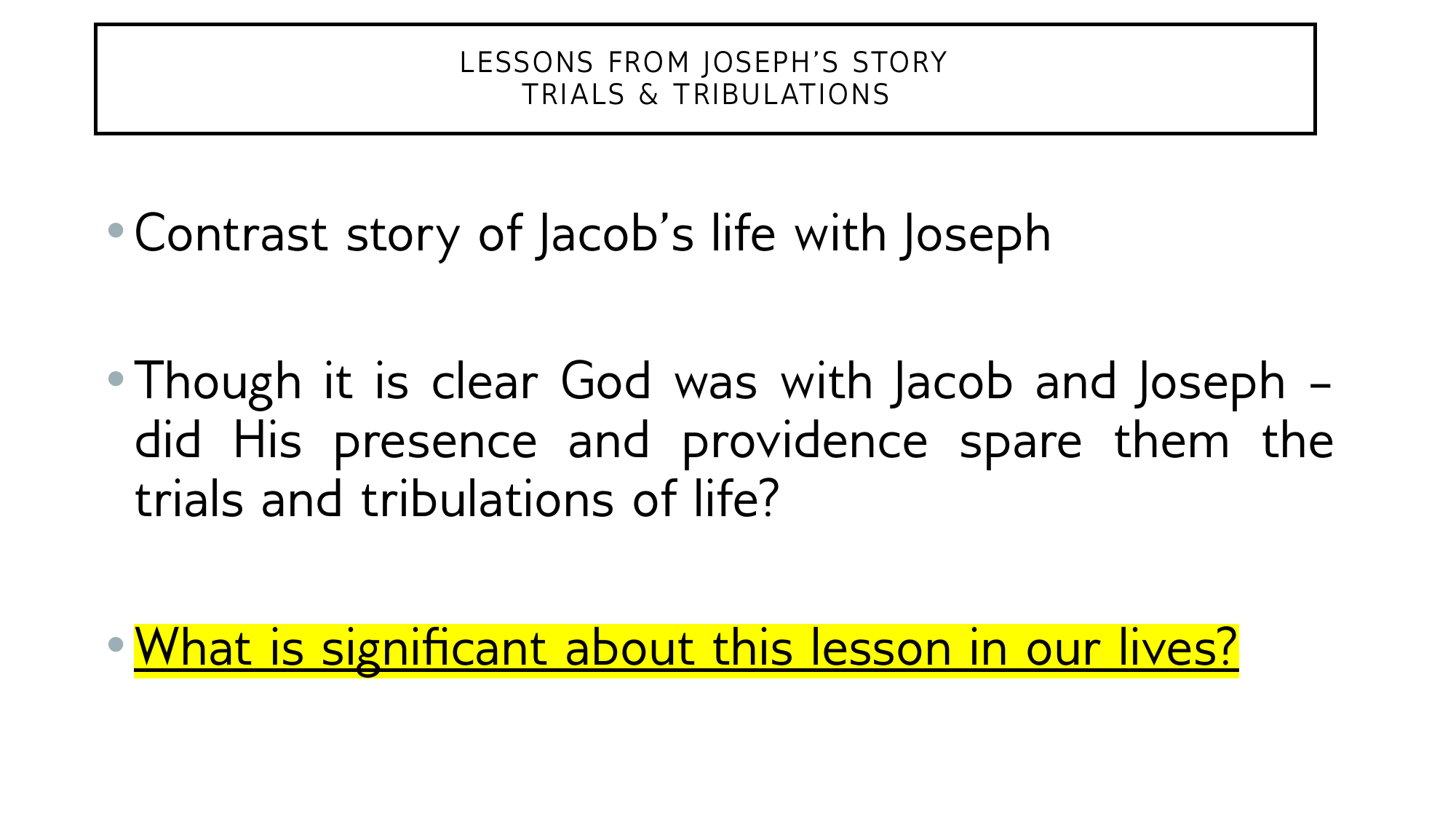

# Lessons from joseph’s story Trials & Tribulations

Contrast story of Jacob’s life with Joseph

Though it is clear God was with Jacob and Joseph – did His presence and providence spare them the trials and tribulations of life?

What is significant about this lesson in our lives?